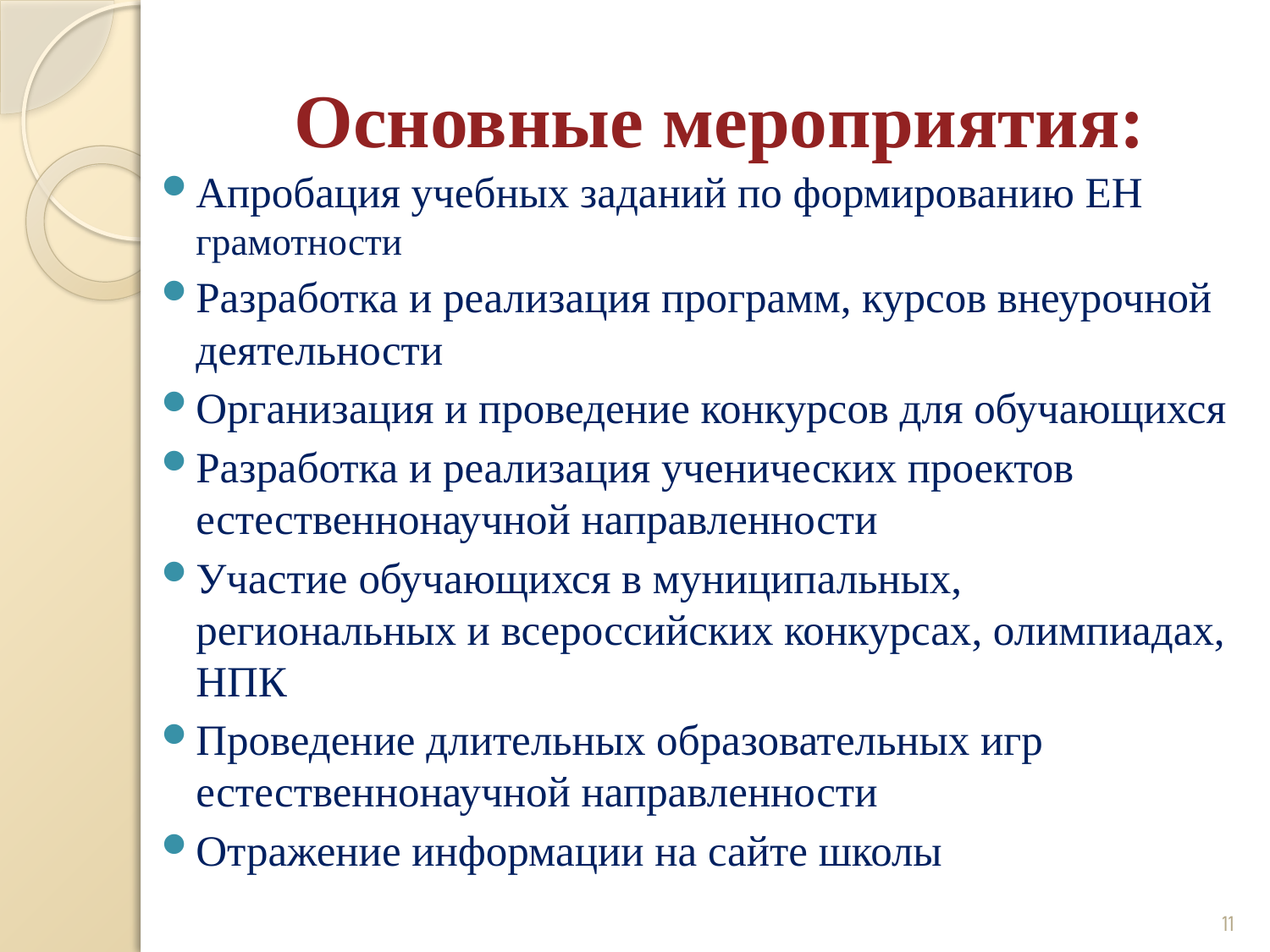

# Основные мероприятия:
Апробация учебных заданий по формированию ЕН грамотности
Разработка и реализация программ, курсов внеурочной деятельности
Организация и проведение конкурсов для обучающихся
Разработка и реализация ученических проектов естественнонаучной направленности
Участие обучающихся в муниципальных, региональных и всероссийских конкурсах, олимпиадах, НПК
Проведение длительных образовательных игр естественнонаучной направленности
Отражение информации на сайте школы

11